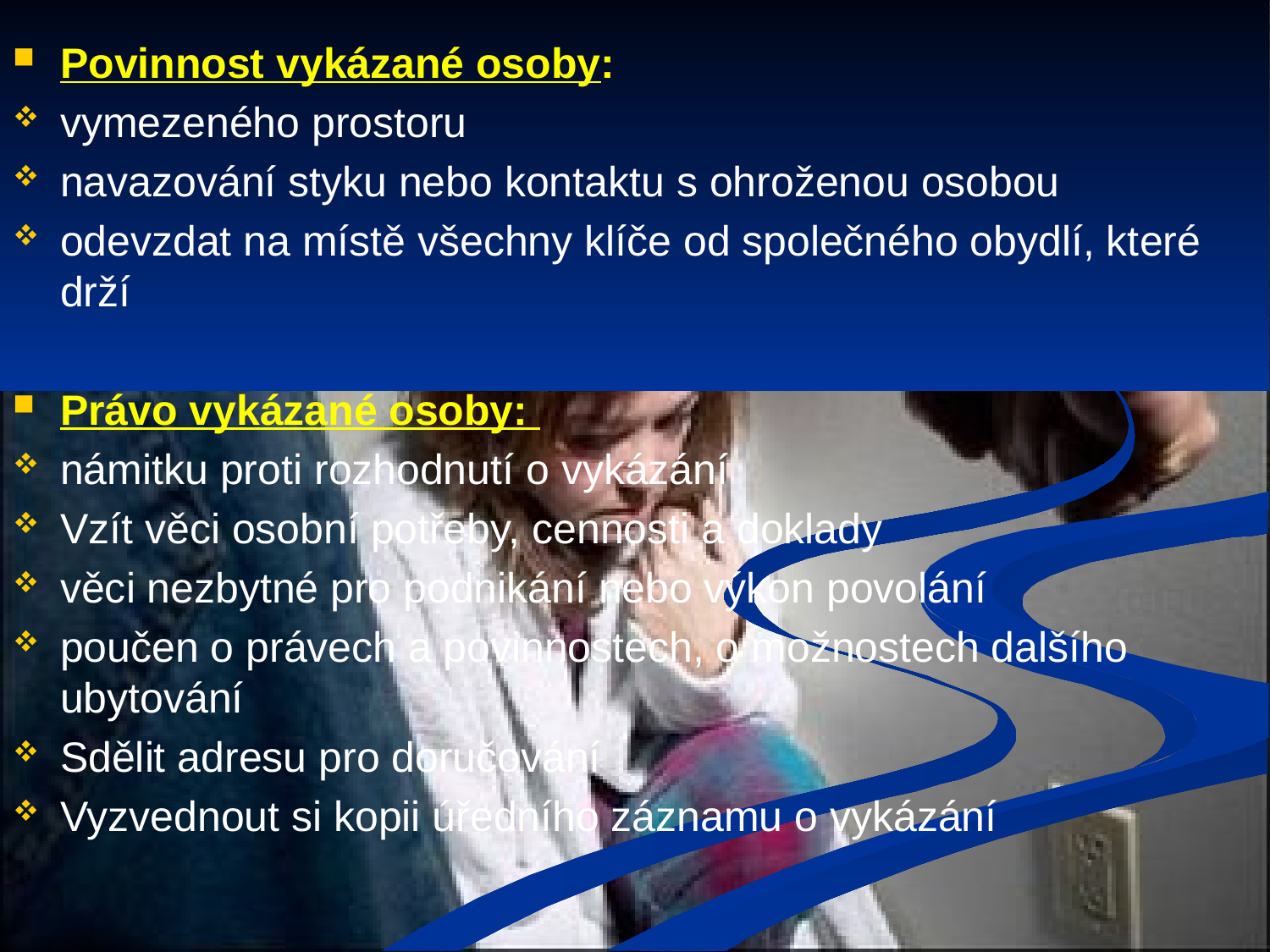

Povinnost vykázané osoby:
vymezeného prostoru
navazování styku nebo kontaktu s ohroženou osobou
odevzdat na místě všechny klíče od společného obydlí, které drží

Právo vykázané osoby:
námitku proti rozhodnutí o vykázání
Vzít věci osobní potřeby, cennosti a doklady
věci nezbytné pro podnikání nebo výkon povolání
poučen o právech a povinnostech, o možnostech dalšího ubytování
Sdělit adresu pro doručování
Vyzvednout si kopii úředního záznamu o vykázání